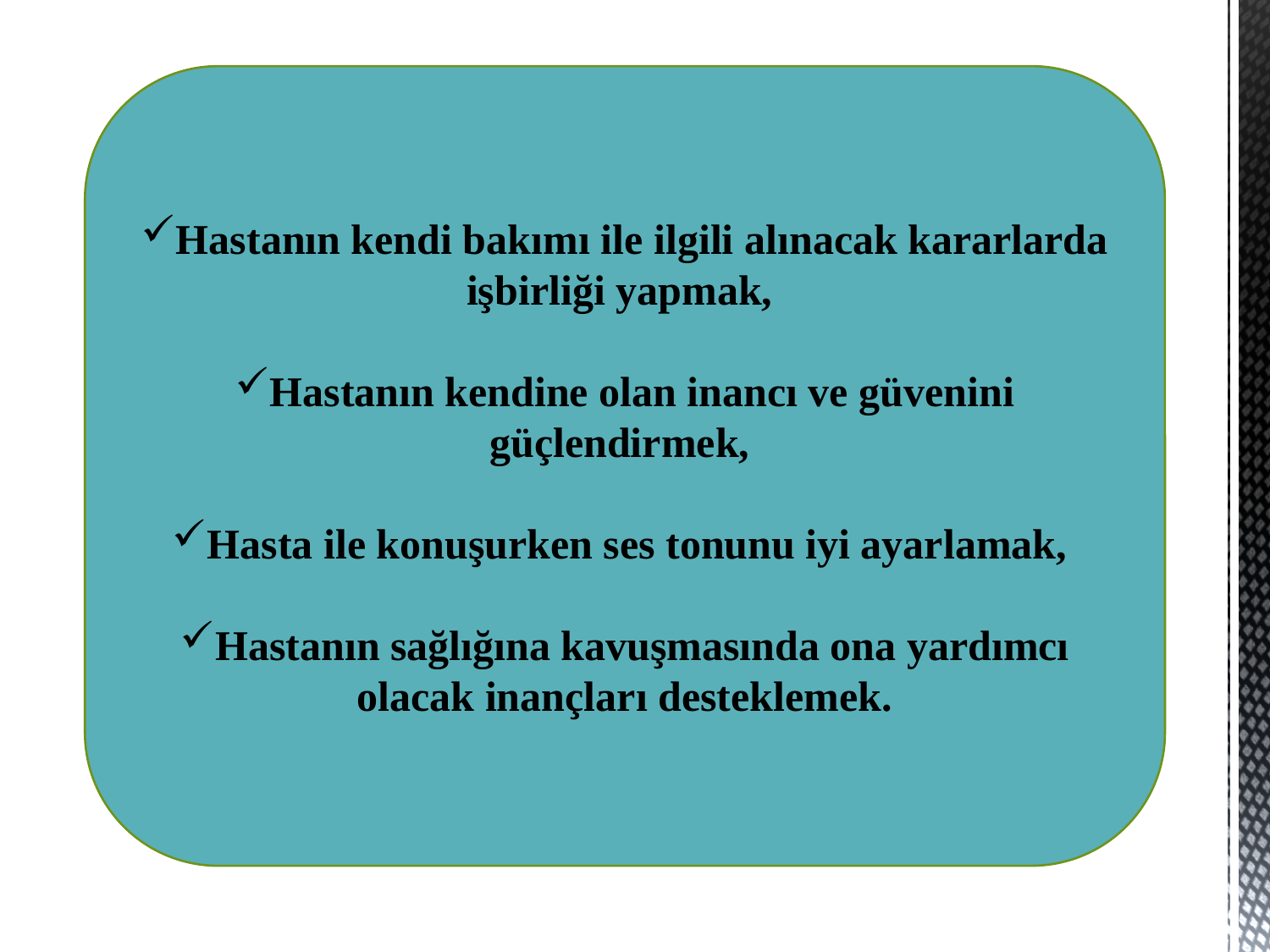

Hastanın kendi bakımı ile ilgili alınacak kararlarda işbirliği yapmak,

Hastanın kendine olan inancı ve güvenini güçlendirmek,

Hasta ile konuşurken ses tonunu iyi ayarlamak,

Hastanın sağlığına kavuşmasında ona yardımcı olacak inançları desteklemek.